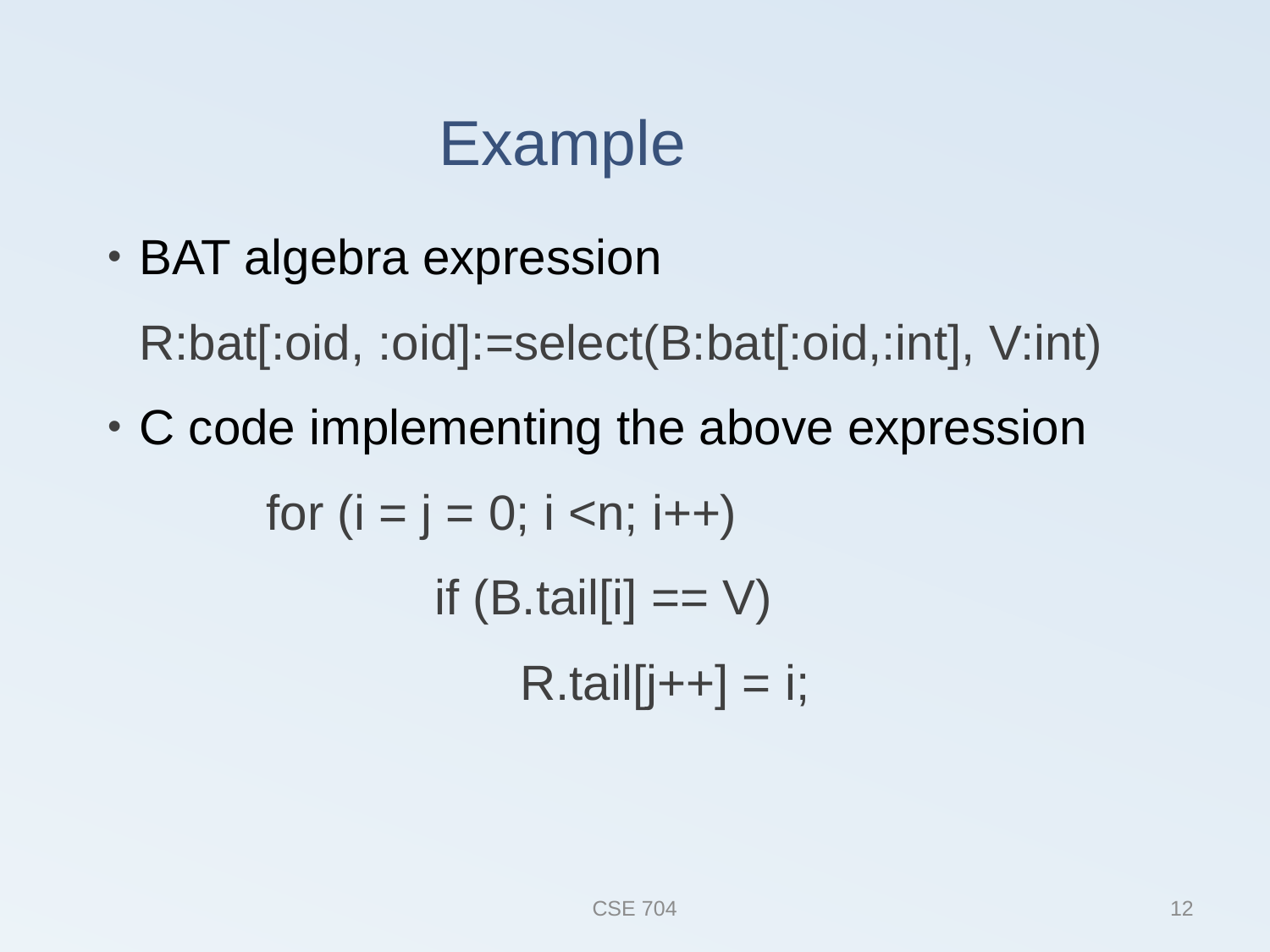

# Example
BAT algebra expression
	R:bat[:oid, :oid]:=select(B:bat[:oid,:int], V:int)
C code implementing the above expression
		for (i = j = 0; i <n; i++)
			   if (B.tail[i] == V)
				R.tail[j++] = i;

CSE 704
12